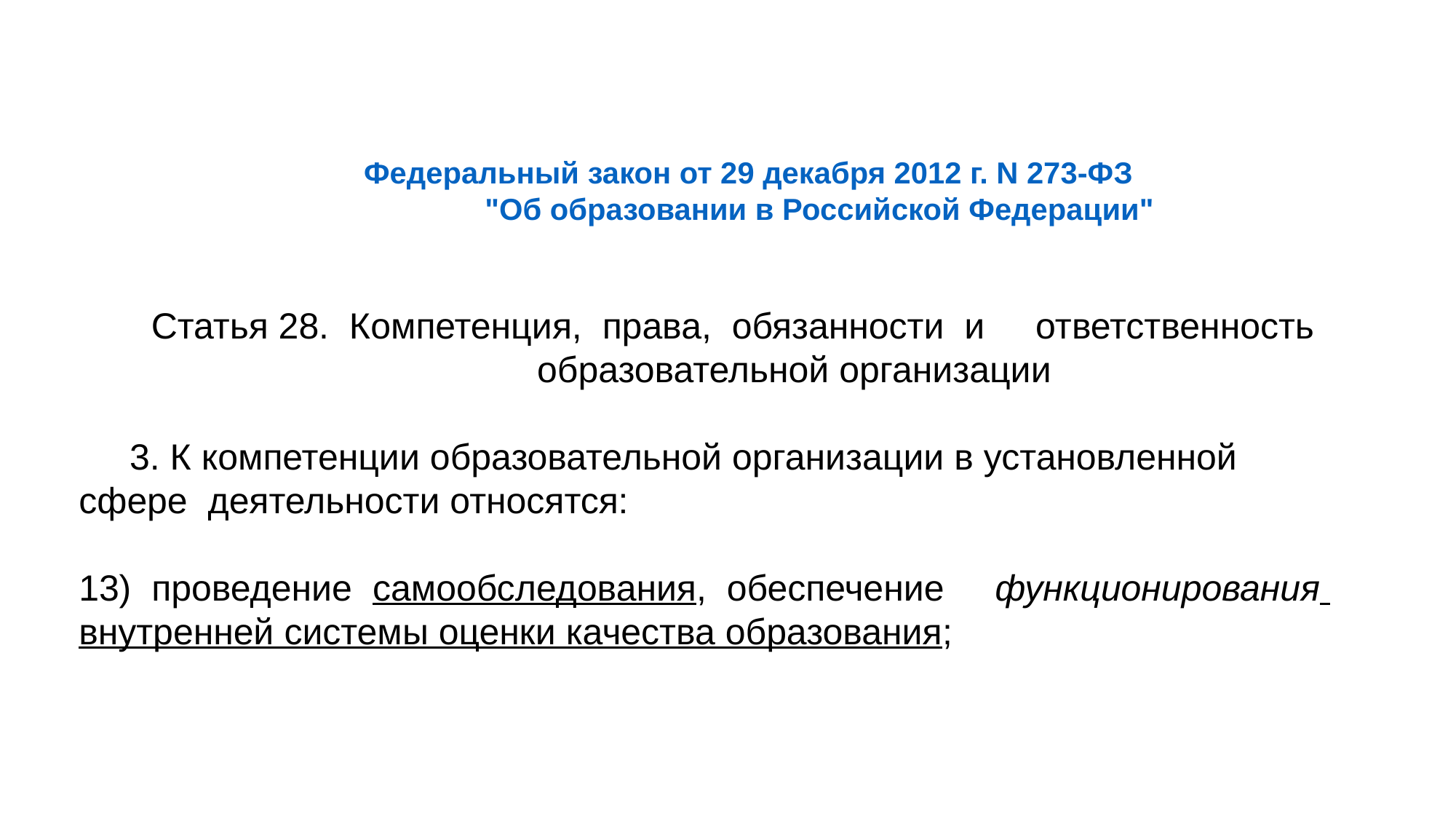

Федеральный закон от 29 декабря 2012 г. N 273-ФЗ
                 "Об образовании в Российской Федерации"

     Статья 28.  Компетенция,  права,  обязанности  и     ответственность
                 образовательной организации

     3. К компетенции образовательной организации в установленной   сфере  деятельности относятся:

13)  проведение  самообследования,  обеспечение     функционирования  внутренней системы оценки качества образования;